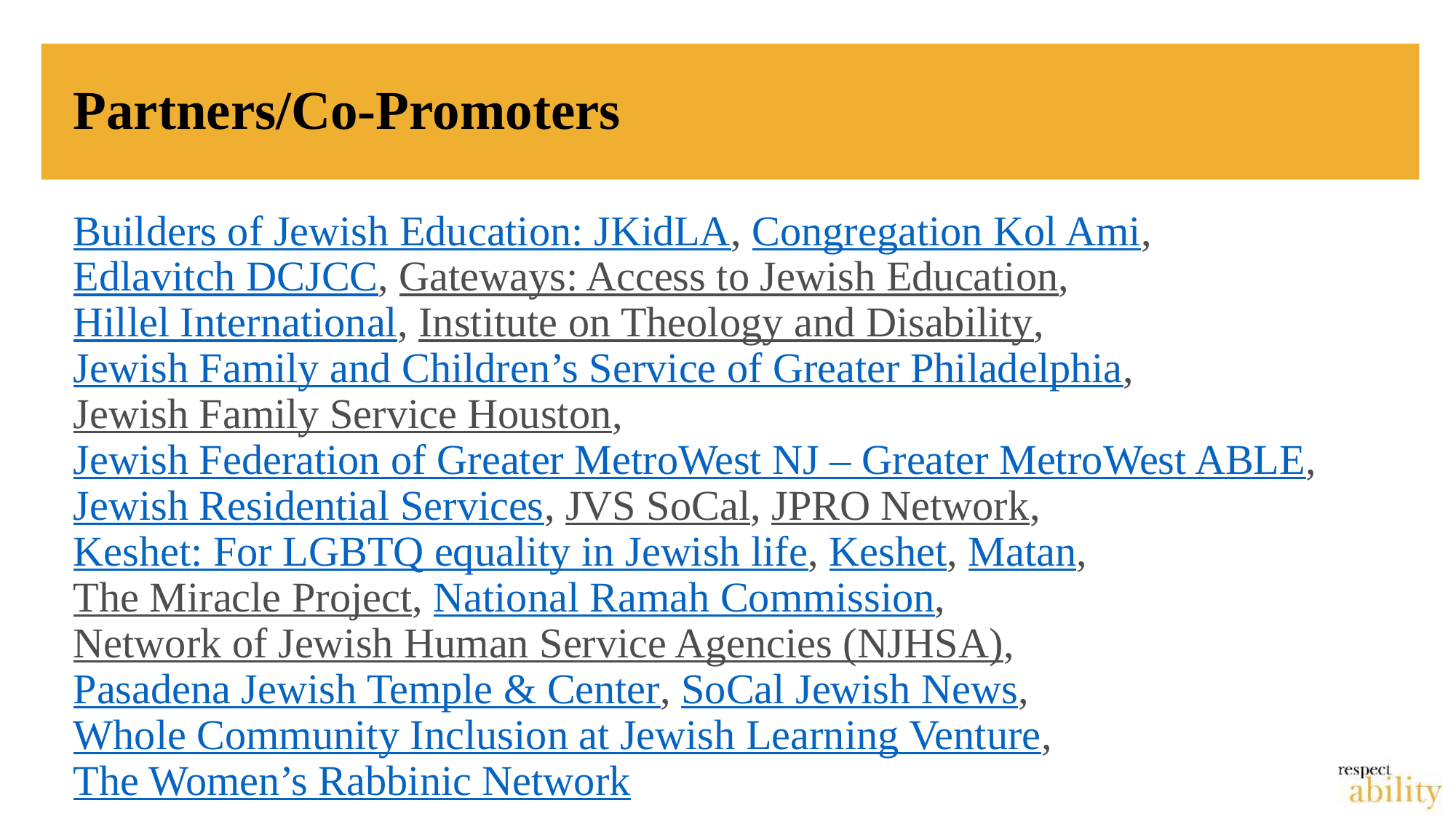

# Partners/Co-Promoters
Builders of Jewish Education: JKidLA, Congregation Kol Ami, Edlavitch DCJCC, Gateways: Access to Jewish Education, Hillel International, Institute on Theology and Disability, Jewish Family and Children’s Service of Greater Philadelphia, Jewish Family Service Houston, Jewish Federation of Greater MetroWest NJ – Greater MetroWest ABLE, Jewish Residential Services, JVS SoCal, JPRO Network, Keshet: For LGBTQ equality in Jewish life, Keshet, Matan, The Miracle Project, National Ramah Commission, Network of Jewish Human Service Agencies (NJHSA), Pasadena Jewish Temple & Center, SoCal Jewish News, Whole Community Inclusion at Jewish Learning Venture, The Women’s Rabbinic Network